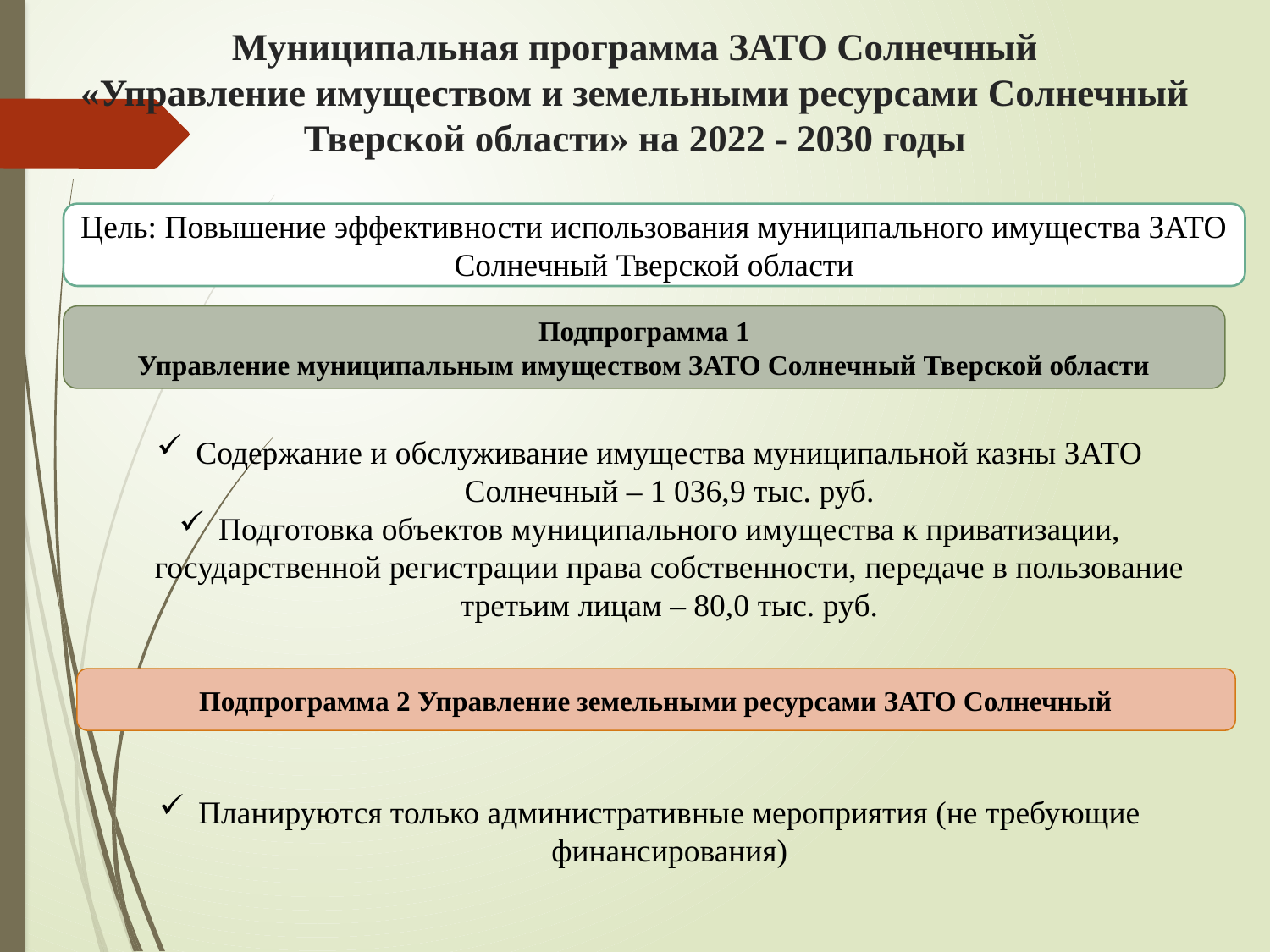

# Муниципальная программа ЗАТО Солнечный «Управление имуществом и земельными ресурсами Солнечный Тверской области» на 2022 - 2030 годы
Цель: Повышение эффективности использования муниципального имущества ЗАТО Солнечный Тверской области
Подпрограмма 1
Управление муниципальным имуществом ЗАТО Солнечный Тверской области
Содержание и обслуживание имущества муниципальной казны ЗАТО Солнечный – 1 036,9 тыс. руб.
Подготовка объектов муниципального имущества к приватизации, государственной регистрации права собственности, передаче в пользование третьим лицам – 80,0 тыс. руб.
Подпрограмма 2 Управление земельными ресурсами ЗАТО Солнечный
Планируются только административные мероприятия (не требующие финансирования)